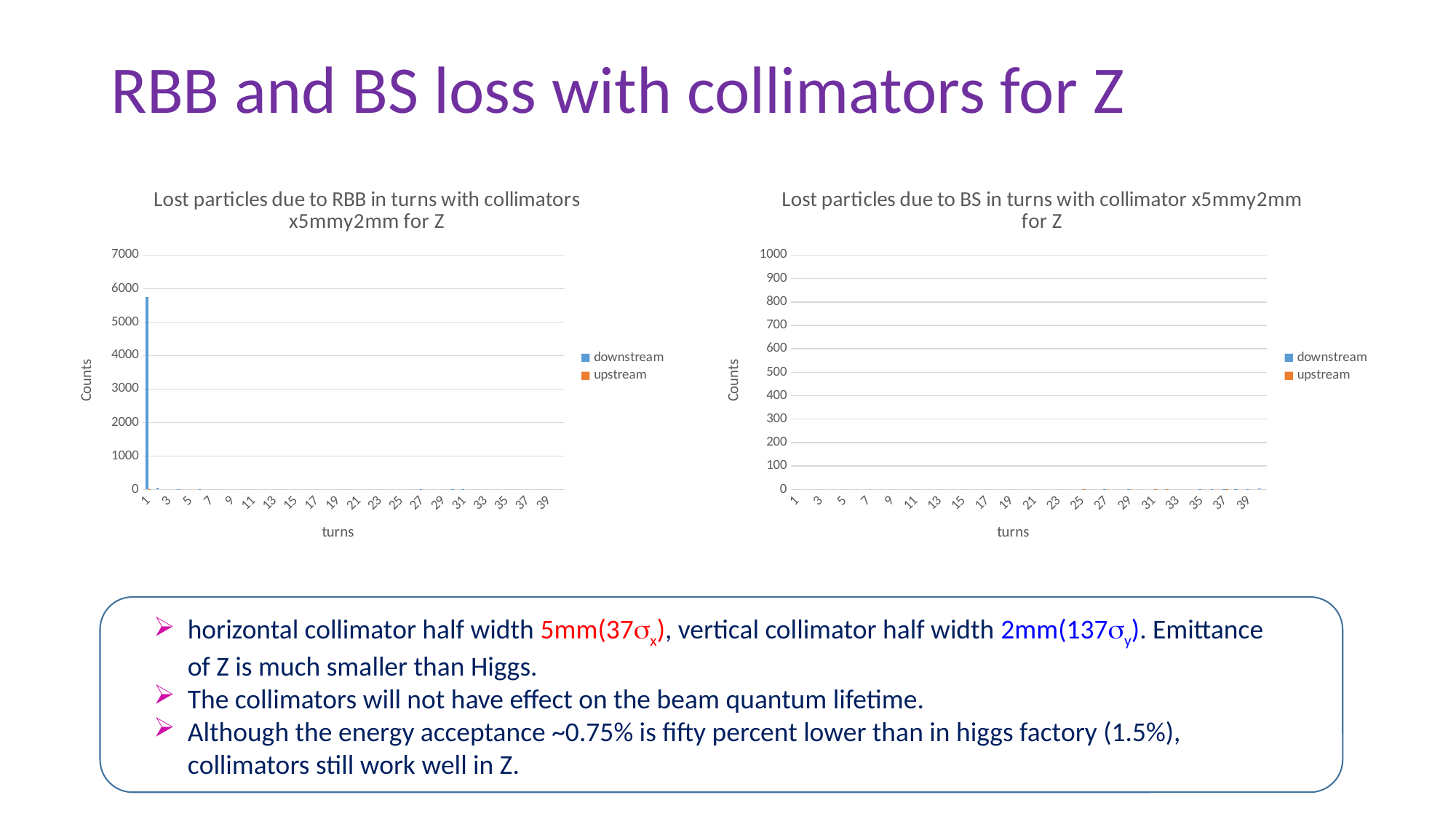

# RBB and BS loss with collimators for Z

### Chart: Lost particles due to RBB in turns with collimators x5mmy2mm for Z

| Category |  |  |
|---|---|---|

### Chart: Lost particles due to BS in turns with collimator x5mmy2mm for Z

| Category |  |  |
|---|---|---|
horizontal collimator half width 5mm(37σx), vertical collimator half width 2mm(137σy). Emittance of Z is much smaller than Higgs.
The collimators will not have effect on the beam quantum lifetime.
Although the energy acceptance ~0.75% is fifty percent lower than in higgs factory (1.5%), collimators still work well in Z.